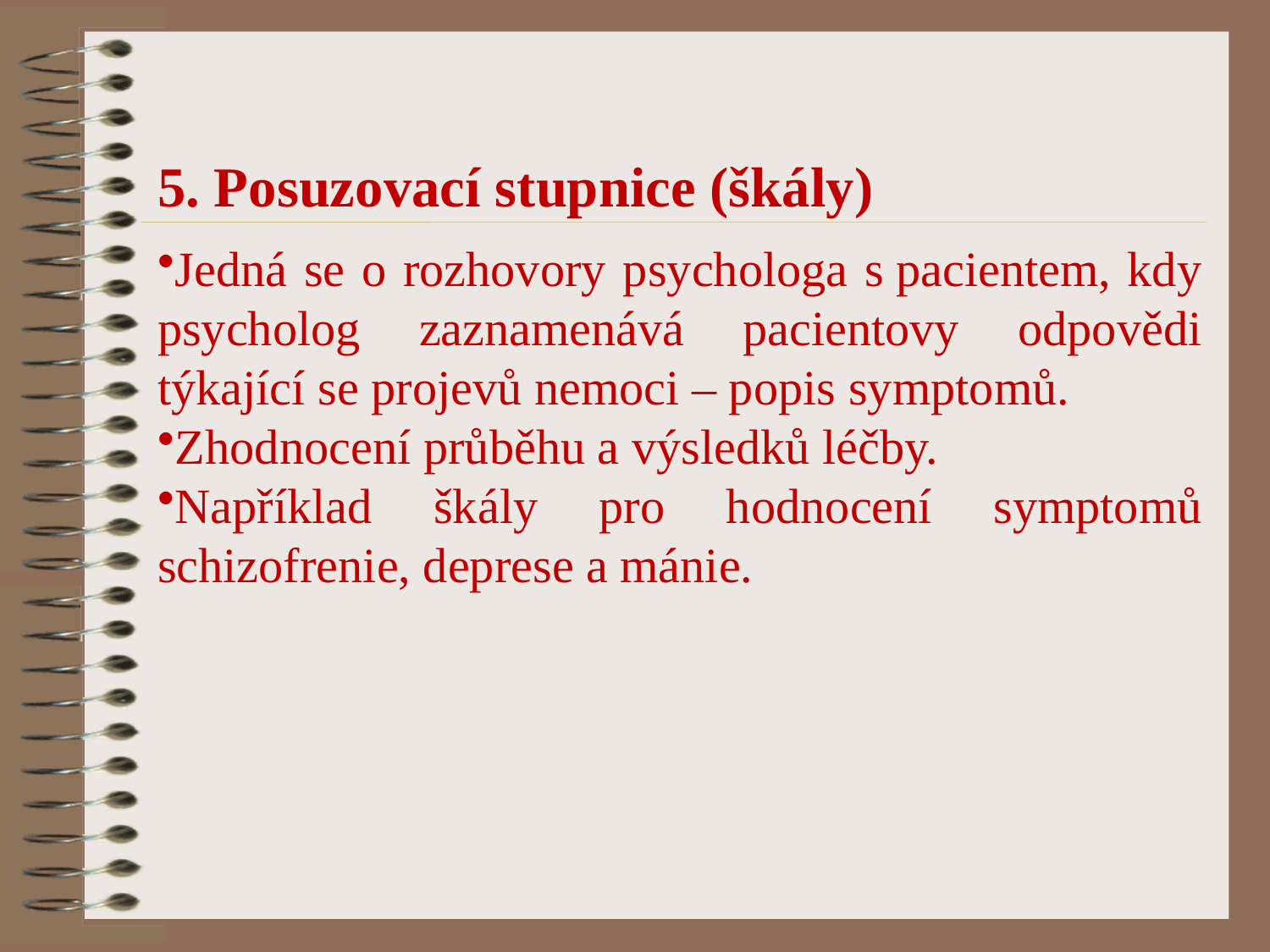

5. Posuzovací stupnice (škály)

Jedná se o rozhovory psychologa s pacientem, kdy psycholog zaznamenává pacientovy odpovědi týkající se projevů nemoci – popis symptomů.
Zhodnocení průběhu a výsledků léčby.
Například škály pro hodnocení symptomů schizofrenie, deprese a mánie.